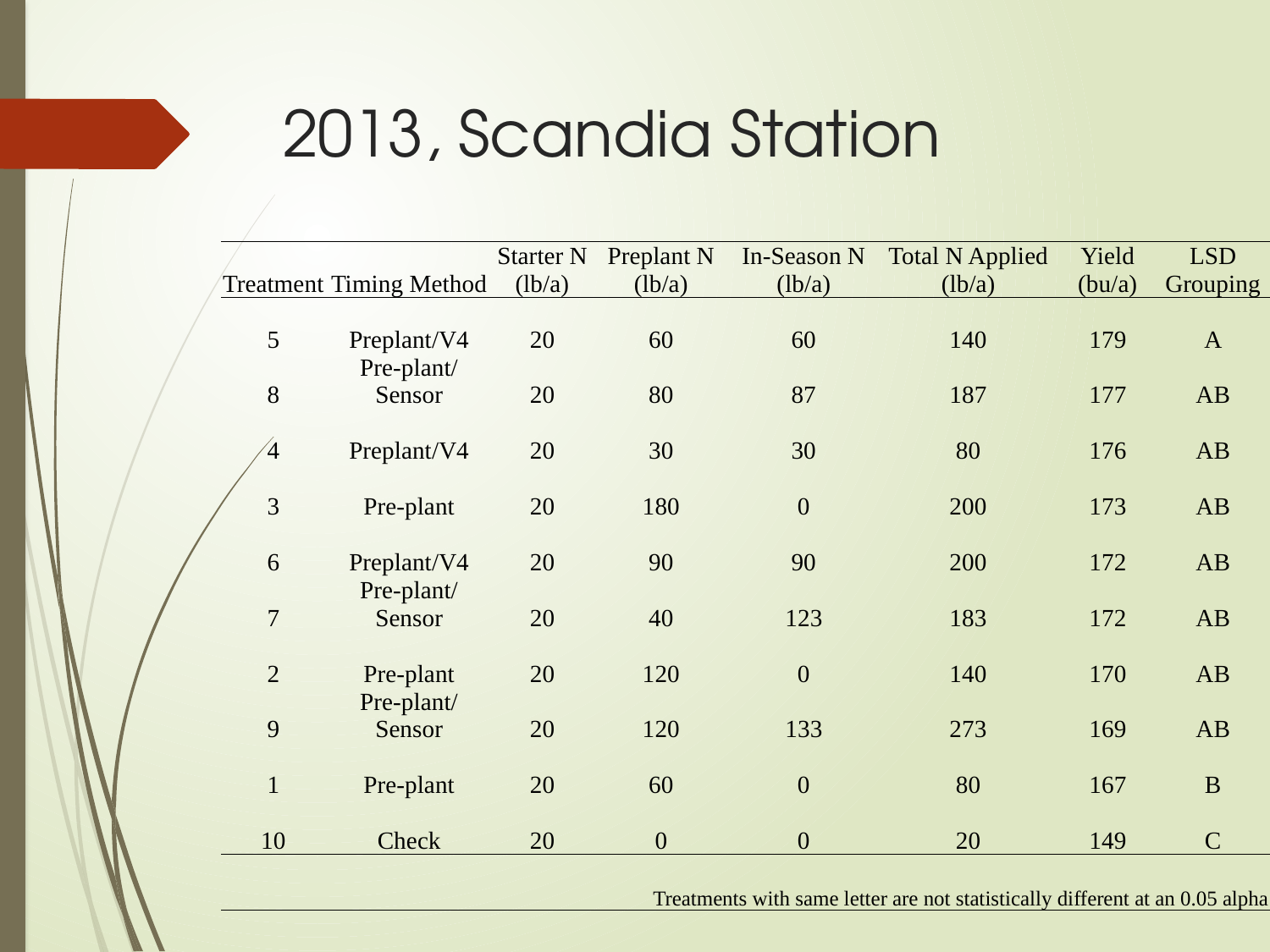

# 2013, Scandia Station
| Treatment | Timing Method | Starter N (lb/a) | Preplant N (lb/a) | In-Season N (lb/a) | Total N Applied (lb/a) | Yield (bu/a) | LSD Grouping |
| --- | --- | --- | --- | --- | --- | --- | --- |
| 5 | Preplant/V4 | 20 | 60 | 60 | 140 | 179 | A |
| 8 | Pre-plant/Sensor | 20 | 80 | 87 | 187 | 177 | AB |
| 4 | Preplant/V4 | 20 | 30 | 30 | 80 | 176 | AB |
| 3 | Pre-plant | 20 | 180 | 0 | 200 | 173 | AB |
| 6 | Preplant/V4 | 20 | 90 | 90 | 200 | 172 | AB |
| 7 | Pre-plant/Sensor | 20 | 40 | 123 | 183 | 172 | AB |
| 2 | Pre-plant | 20 | 120 | 0 | 140 | 170 | AB |
| 9 | Pre-plant/Sensor | 20 | 120 | 133 | 273 | 169 | AB |
| 1 | Pre-plant | 20 | 60 | 0 | 80 | 167 | B |
| 10 | Check | 20 | 0 | 0 | 20 | 149 | C |
|  |  |  | Treatments with same letter are not statistically different at an 0.05 alpha |  |  |  |  |